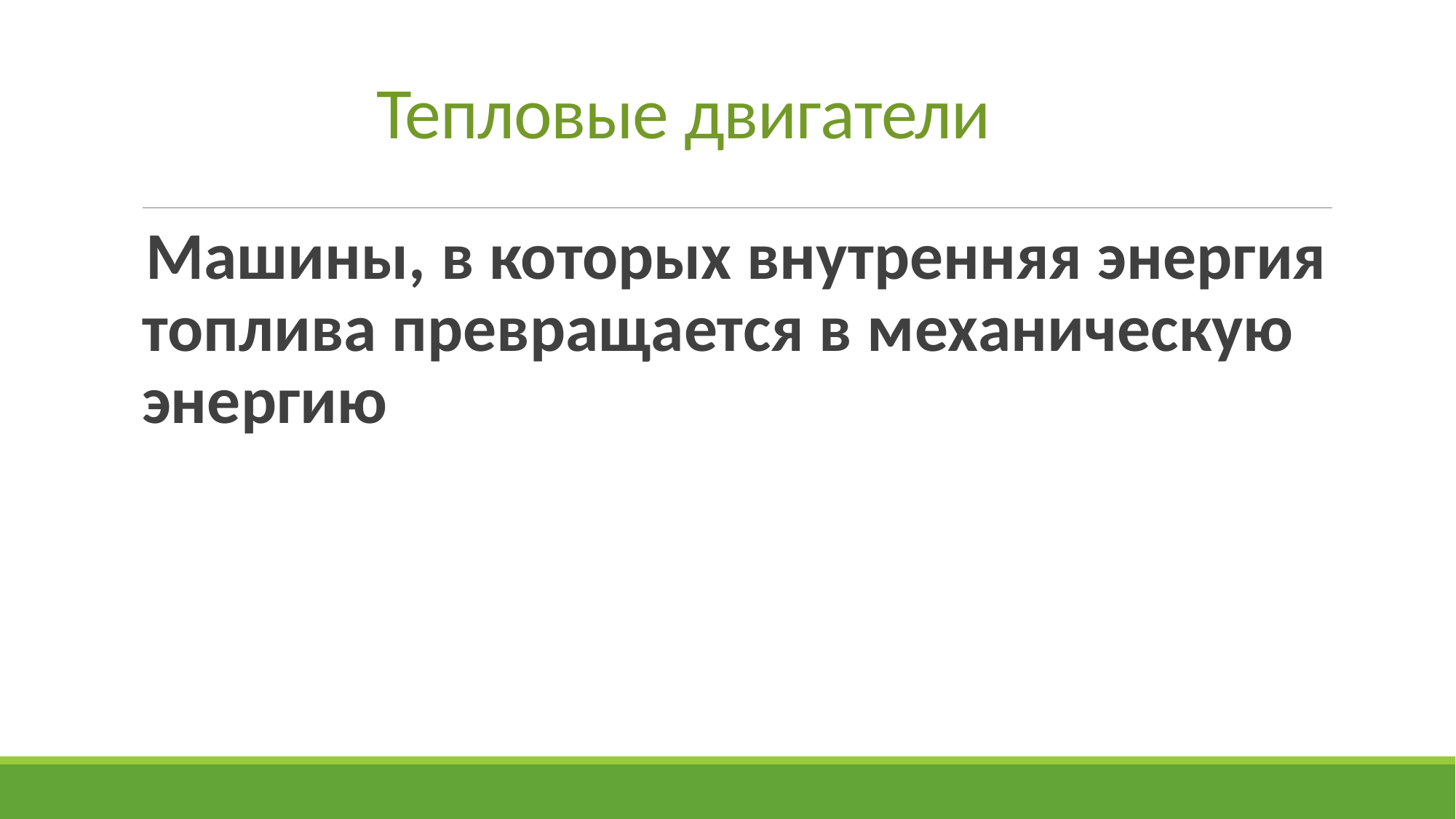

# Тепловые двигатели

Машины, в которых внутренняя энергия топлива превращается в механическую энергию